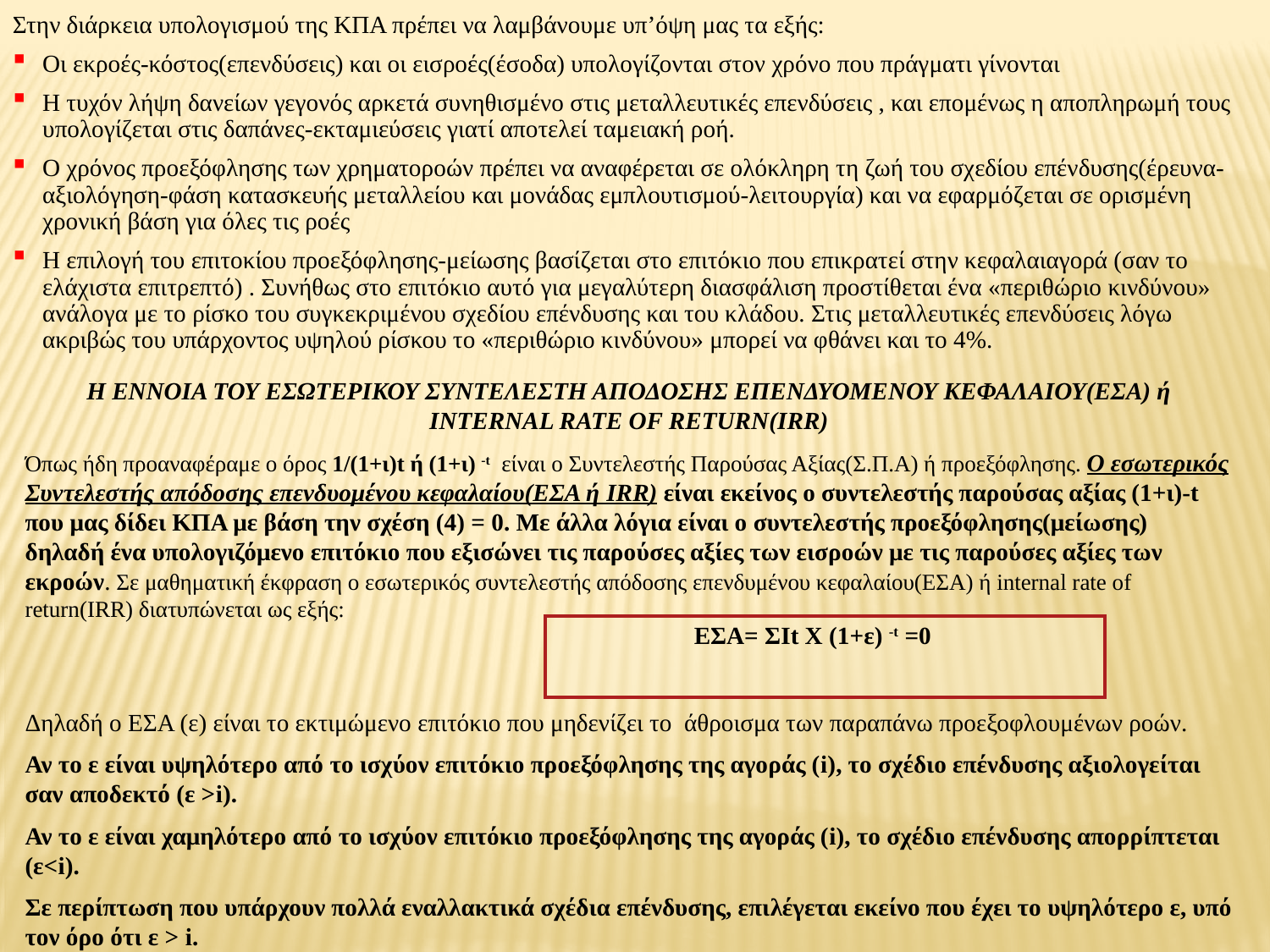

Στην διάρκεια υπολογισμού της ΚΠΑ πρέπει να λαμβάνουμε υπ’όψη μας τα εξής:
Οι εκροές-κόστος(επενδύσεις) και οι εισροές(έσοδα) υπολογίζονται στον χρόνο που πράγματι γίνονται
Η τυχόν λήψη δανείων γεγονός αρκετά συνηθισμένο στις μεταλλευτικές επενδύσεις , και επομένως η αποπληρωμή τους υπολογίζεται στις δαπάνες-εκταμιεύσεις γιατί αποτελεί ταμειακή ροή.
Ο χρόνος προεξόφλησης των χρηματοροών πρέπει να αναφέρεται σε ολόκληρη τη ζωή του σχεδίου επένδυσης(έρευνα- αξιολόγηση-φάση κατασκευής μεταλλείου και μονάδας εμπλουτισμού-λειτουργία) και να εφαρμόζεται σε ορισμένη χρονική βάση για όλες τις ροές
Η επιλογή του επιτοκίου προεξόφλησης-μείωσης βασίζεται στο επιτόκιο που επικρατεί στην κεφαλαιαγορά (σαν το ελάχιστα επιτρεπτό) . Συνήθως στο επιτόκιο αυτό για μεγαλύτερη διασφάλιση προστίθεται ένα «περιθώριο κινδύνου» ανάλογα με το ρίσκο του συγκεκριμένου σχεδίου επένδυσης και του κλάδου. Στις μεταλλευτικές επενδύσεις λόγω ακριβώς του υπάρχοντος υψηλού ρίσκου το «περιθώριο κινδύνου» μπορεί να φθάνει και το 4%.
Η ΕΝΝΟΙΑ ΤΟΥ ΕΣΩΤΕΡΙΚΟΥ ΣΥΝΤΕΛΕΣΤΗ ΑΠΟΔΟΣΗΣ ΕΠΕΝΔΥΟΜΕΝΟΥ ΚΕΦΑΛΑΙΟΥ(ΕΣΑ) ή INTERNAL RATE OF RETURN(IRR)
Όπως ήδη προαναφέραμε ο όρος 1/(1+ι)t ή (1+ι) -t  είναι ο Συντελεστής Παρούσας Αξίας(Σ.Π.Α) ή προεξόφλησης. Ο εσωτερικός Συντελεστής απόδοσης επενδυομένου κεφαλαίου(ΕΣΑ ή IRR) είναι εκείνος ο συντελεστής παρούσας αξίας (1+ι)-t που μας δίδει ΚΠΑ με βάση την σχέση (4) = 0. Με άλλα λόγια είναι ο συντελεστής προεξόφλησης(μείωσης) δηλαδή ένα υπολογιζόμενο επιτόκιο που εξισώνει τις παρούσες αξίες των εισροών με τις παρούσες αξίες των εκροών. Σε μαθηματική έκφραση ο εσωτερικός συντελεστής απόδοσης επενδυμένου κεφαλαίου(ΕΣΑ) ή internal rate of return(IRR) διατυπώνεται ως εξής:

Δηλαδή ο ΕΣΑ (ε) είναι το εκτιμώμενο επιτόκιο που μηδενίζει το  άθροισμα των παραπάνω προεξοφλουμένων ροών.
Αν το ε είναι υψηλότερο από το ισχύον επιτόκιο προεξόφλησης της αγοράς (i), το σχέδιο επένδυσης αξιολογείται σαν αποδεκτό (ε >i).
Αν το ε είναι χαμηλότερο από το ισχύον επιτόκιο προεξόφλησης της αγοράς (i), το σχέδιο επένδυσης απορρίπτεται (ε<i).
Σε περίπτωση που υπάρχουν πολλά εναλλακτικά σχέδια επένδυσης, επι­λέγεται εκείνο που έχει το υψηλότερο ε, υπό τον όρο ότι ε > i.
| ΕΣΑ= ΣΙt X (1+ε) -t =0 |
| --- |